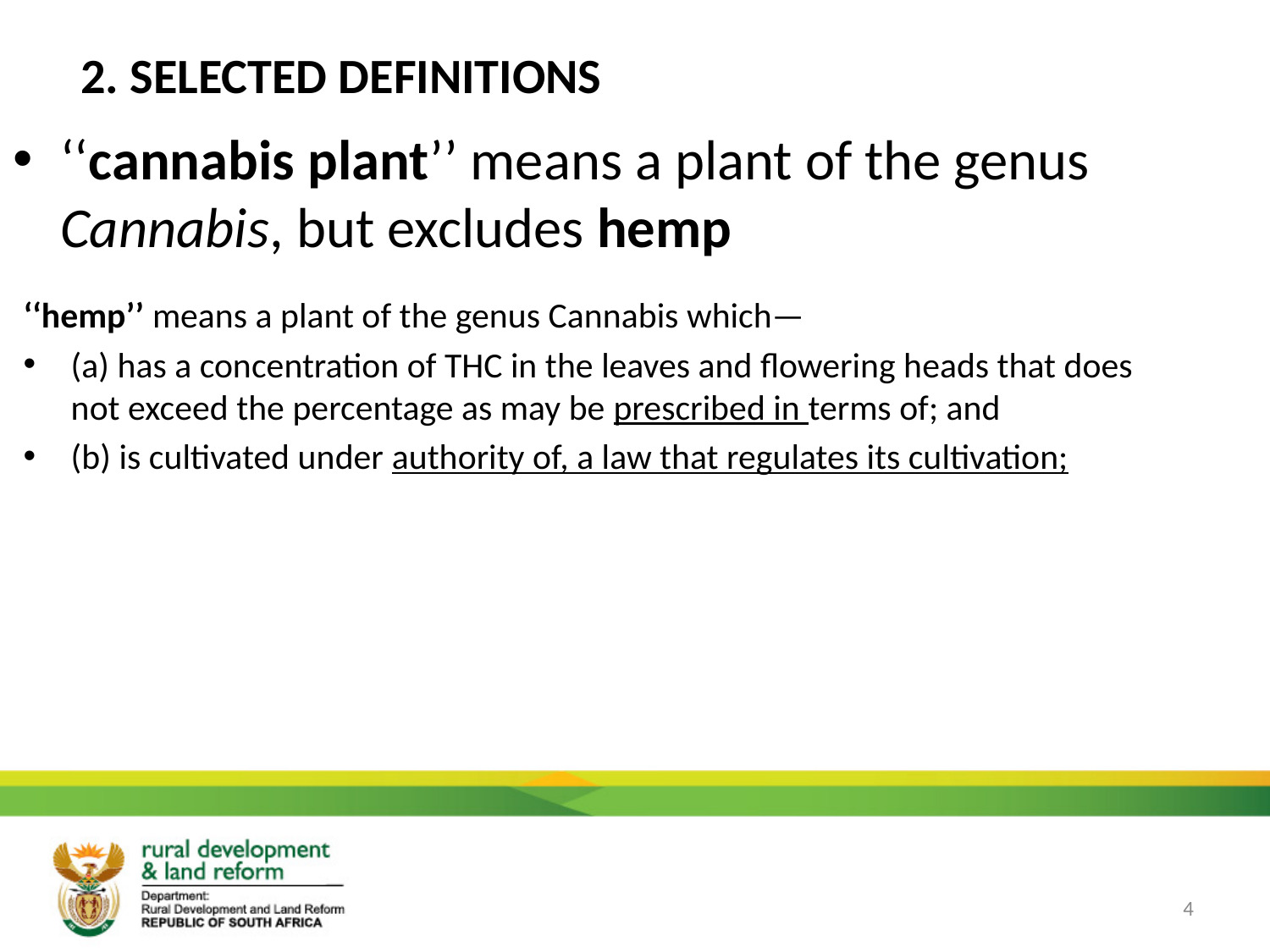

# 2. SELECTED DEFINITIONS
‘‘cannabis plant’’ means a plant of the genus Cannabis, but excludes hemp

‘‘hemp’’ means a plant of the genus Cannabis which—
(a) has a concentration of THC in the leaves and flowering heads that does not exceed the percentage as may be prescribed in terms of; and
(b) is cultivated under authority of, a law that regulates its cultivation;

4